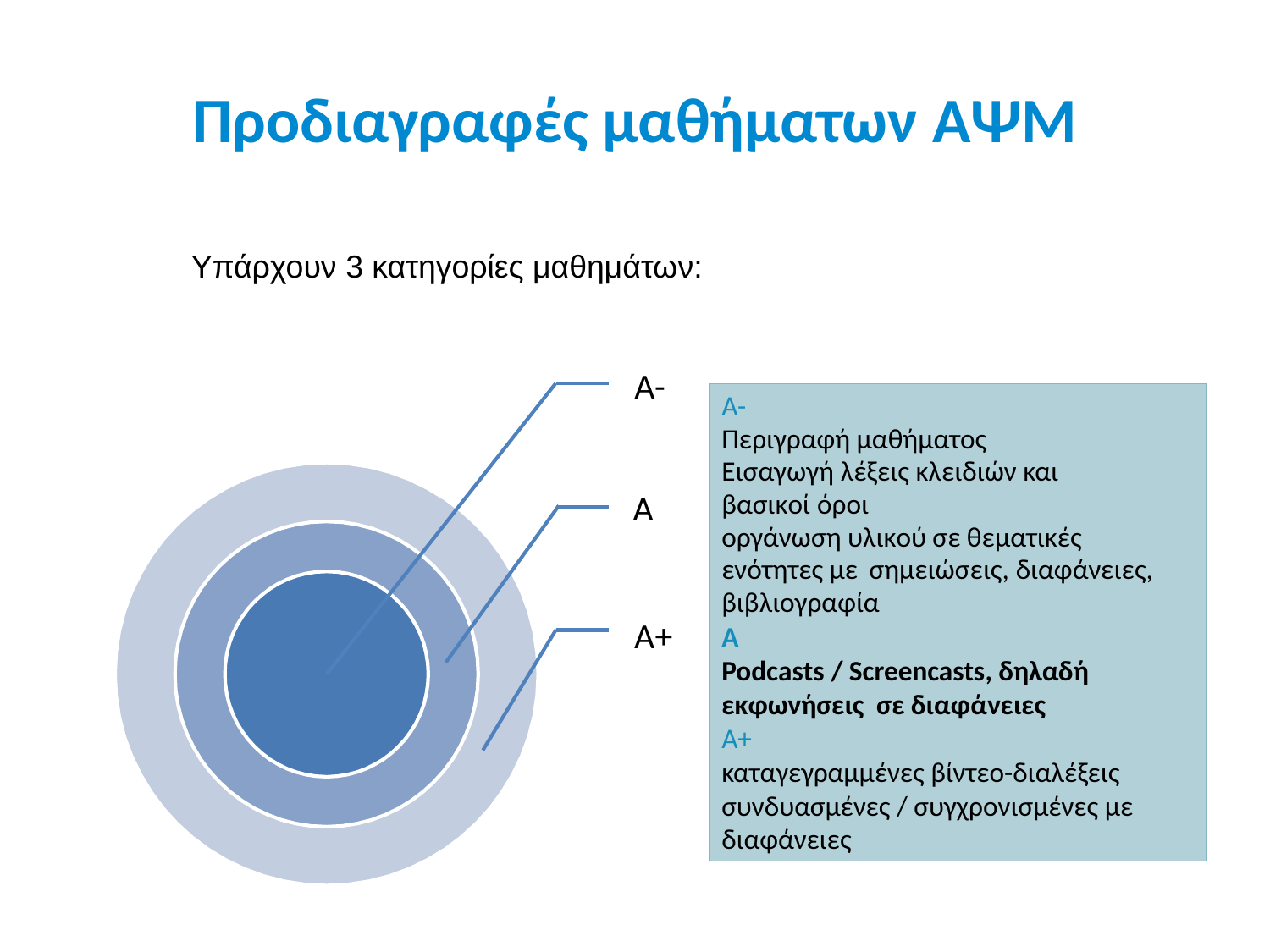

# Προδιαγραφές μαθήματων ΑΨΜ
Υπάρχουν 3 κατηγορίες μαθημάτων:
Α-

Α-
Περιγραφή μαθήματος
Εισαγωγή λέξεις κλειδιών και βασικοί όροι
οργάνωση υλικού σε θεματικές ενότητες με σημειώσεις, διαφάνειες, βιβλιογραφία
Α
Podcasts / Screencasts, δηλαδή εκφωνήσεις  σε διαφάνειες
Α+
καταγεγραμμένες βίντεο-διαλέξεις συνδυασμένες / συγχρονισμένες με διαφάνειες

Α

Α+